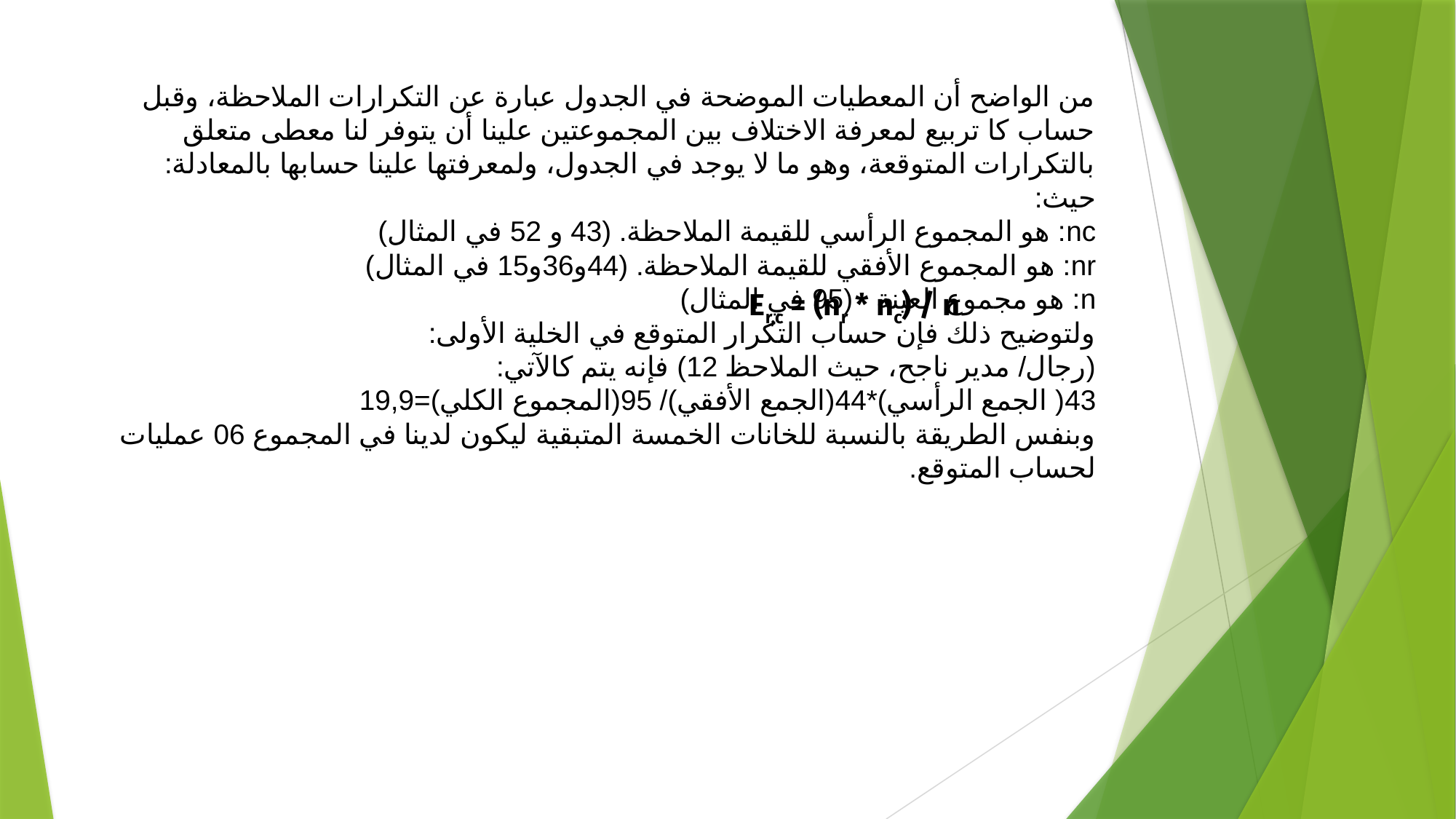

# من الواضح أن المعطيات الموضحة في الجدول عبارة عن التكرارات الملاحظة، وقبل حساب كا تربيع لمعرفة الاختلاف بين المجموعتين علينا أن يتوفر لنا معطى متعلق بالتكرارات المتوقعة، وهو ما لا يوجد في الجدول، ولمعرفتها علينا حسابها بالمعادلة: حيث: nc: هو المجموع الرأسي للقيمة الملاحظة. (43 و 52 في المثال) nr: هو المجموع الأفقي للقيمة الملاحظة. (44و36و15 في المثال) n: هو مجموع العينة   (95 في المثال) ولتوضيح ذلك فإن حساب التكرار المتوقع في الخلية الأولى: (رجال/ مدير ناجح، حيث الملاحظ 12) فإنه يتم كالآتي: 43( الجمع الرأسي)*44(الجمع الأفقي)/ 95(المجموع الكلي)=19,9 وبنفس الطريقة بالنسبة للخانات الخمسة المتبقية ليكون لدينا في المجموع 06 عمليات لحساب المتوقع.
Er,c = (nr * nc) / n